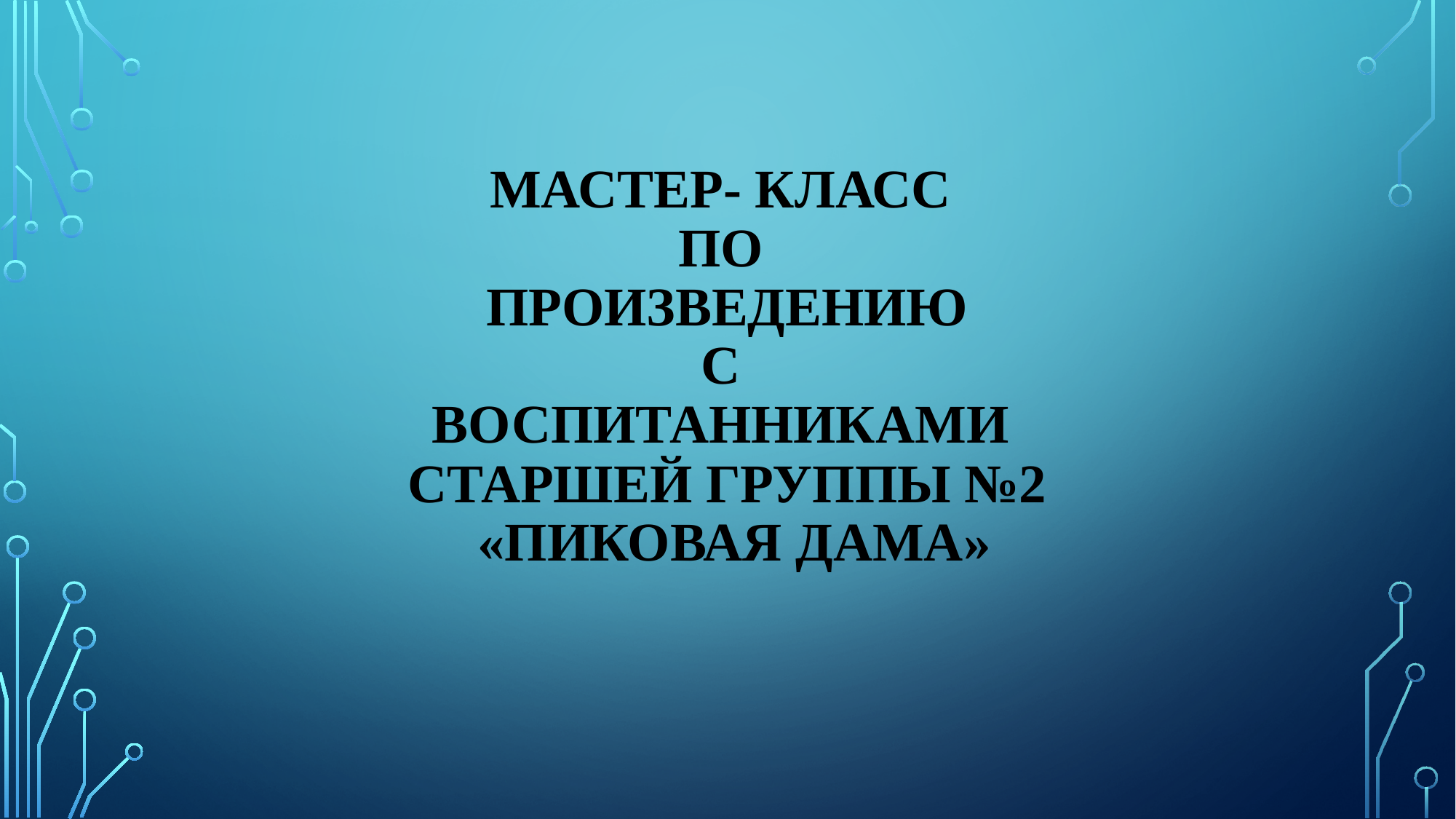

# МАСТЕР- КЛАСС по произведению С ВОСПИТАННИКАМИ СТАРШЕЙ ГРУППЫ №2 «Пиковая дама»